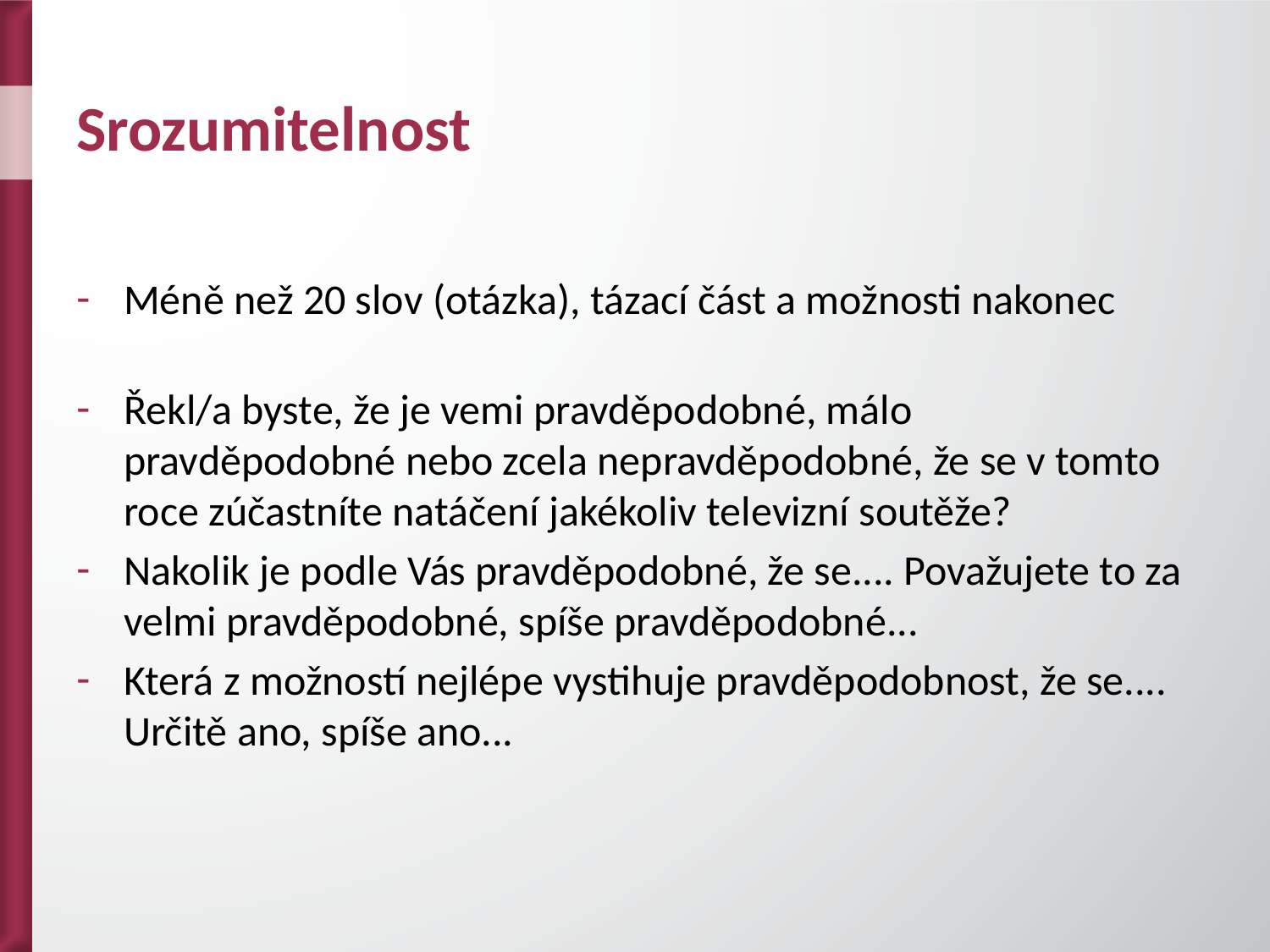

# Srozumitelnost

Méně než 20 slov (otázka), tázací část a možnosti nakonec
Řekl/a byste, že je vemi pravděpodobné, málo pravděpodobné nebo zcela nepravděpodobné, že se v tomto roce zúčastníte natáčení jakékoliv televizní soutěže?
Nakolik je podle Vás pravděpodobné, že se.... Považujete to za velmi pravděpodobné, spíše pravděpodobné...
Která z možností nejlépe vystihuje pravděpodobnost, že se.... Určitě ano, spíše ano...